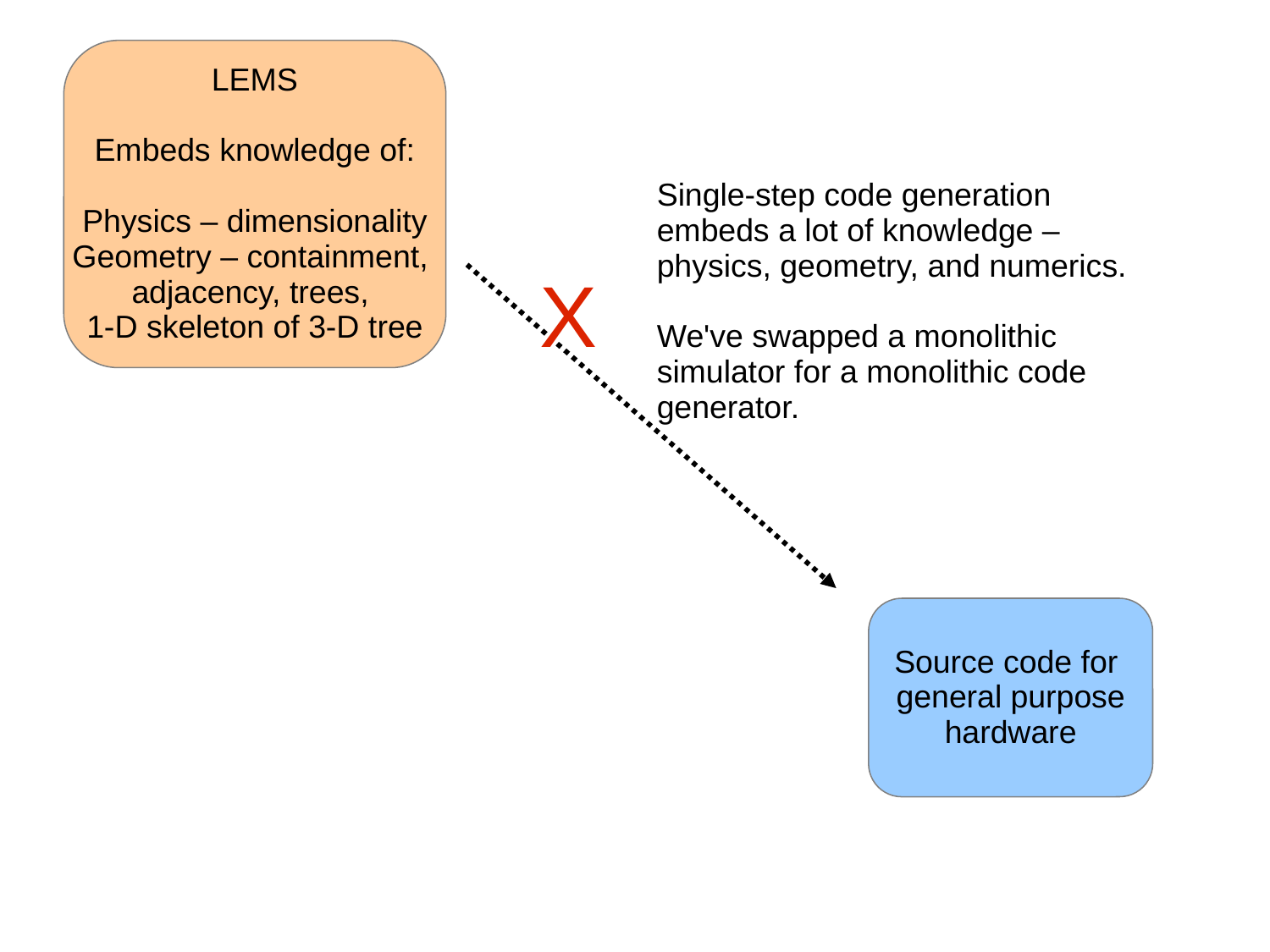

LEMS

Embeds knowledge of:

Physics – dimensionality
Geometry – containment,
adjacency, trees,
1-D skeleton of 3-D tree
Single-step code generation embeds a lot of knowledge – physics, geometry, and numerics.

We've swapped a monolithic simulator for a monolithic code generator.

X
Source code for
general purpose
hardware